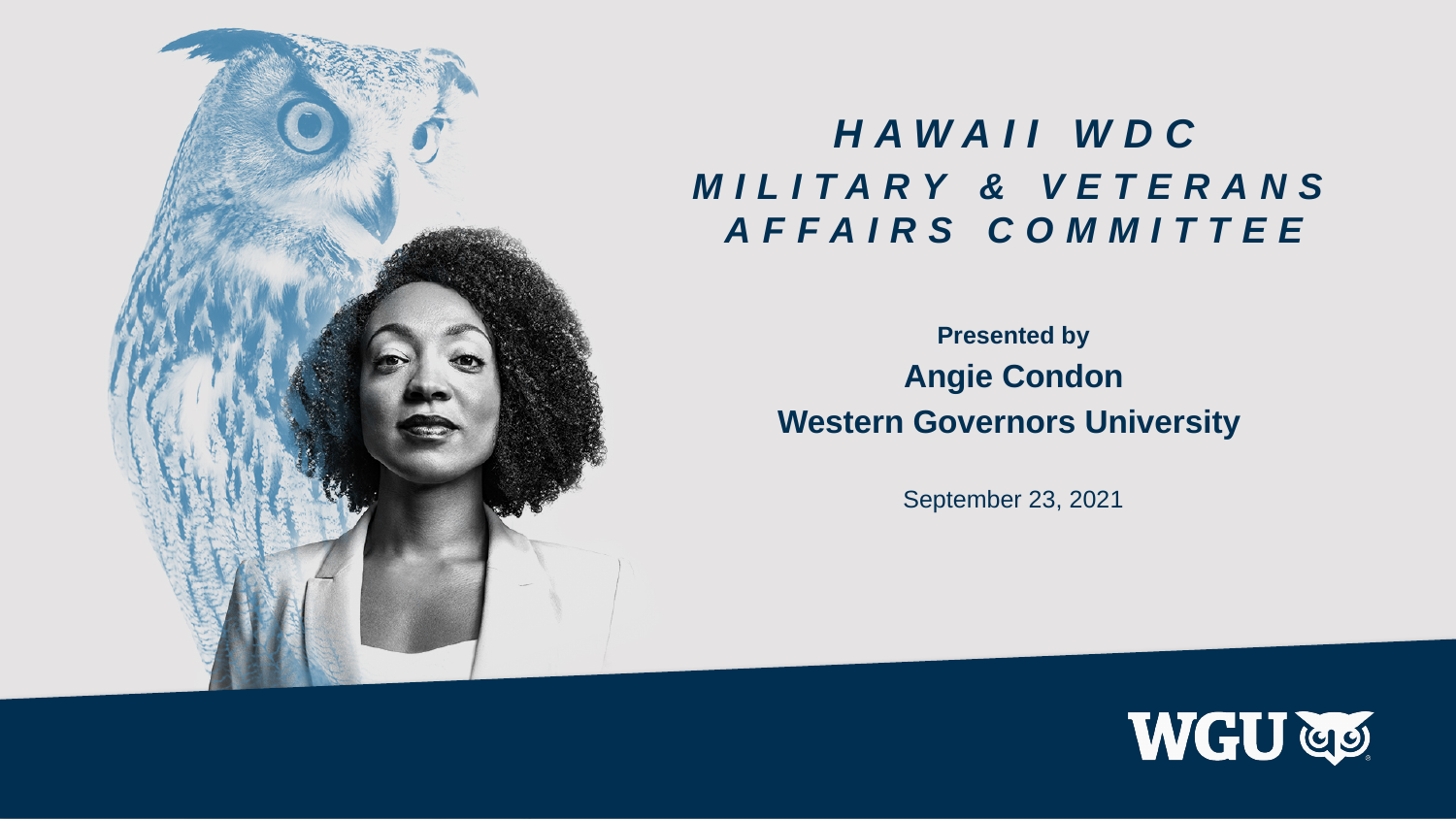

HawaiI WDC
Military & Veterans Affairs Committee
Presented by
Angie Condon
Western Governors University

September 23, 2021